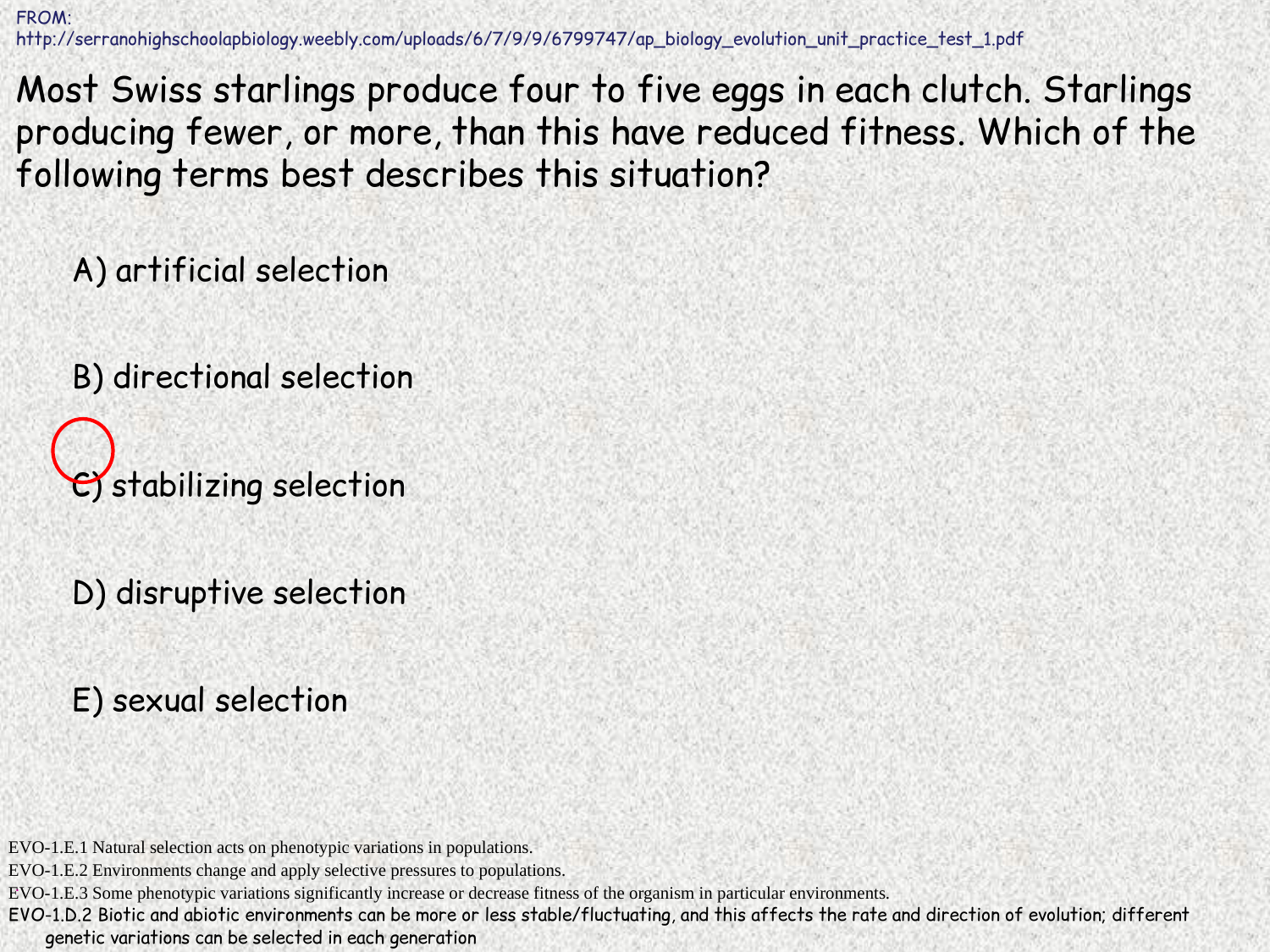

FROM:
http://serranohighschoolapbiology.weebly.com/uploads/6/7/9/9/6799747/ap_biology_evolution_unit_practice_test_1.pdf
Most Swiss starlings produce four to five eggs in each clutch. Starlings producing fewer, or more, than this have reduced fitness. Which of the following terms best describes this situation?

A) artificial selection

B) directional selection

C) stabilizing selection

D) disruptive selection

E) sexual selection

EVO-1.E.1 Natural selection acts on phenotypic variations in populations.
EVO-1.E.2 Environments change and apply selective pressures to populations.
EVO-1.E.3 Some phenotypic variations significantly increase or decrease fitness of the organism in particular environments.
EVO-1.D.2 Biotic and abiotic environments can be more or less stable/fluctuating, and this affects the rate and direction of evolution; different
       genetic variations can be selected in each generation

.